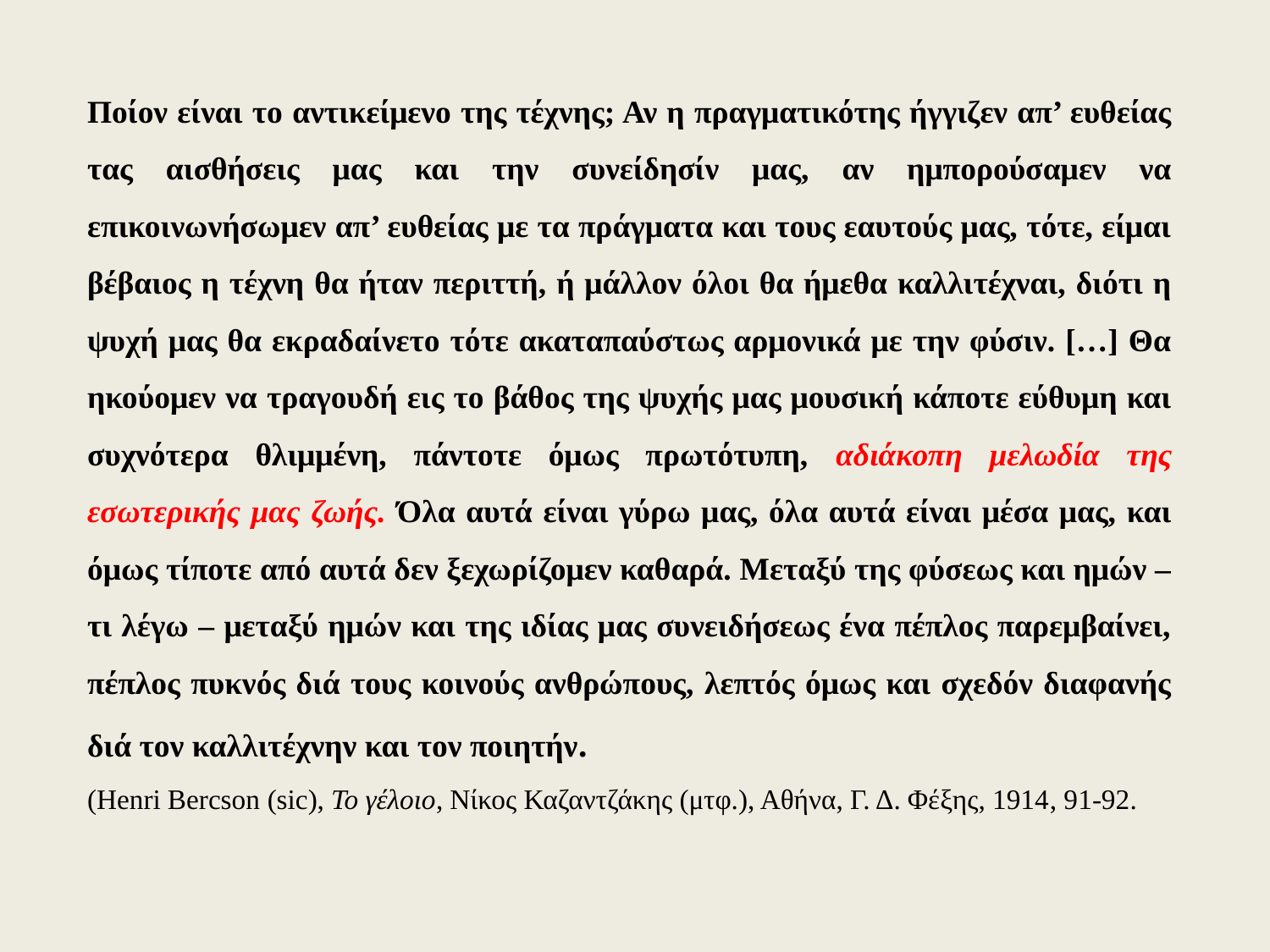

Ποίον είναι το αντικείμενο της τέχνης; Αν η πραγματικότης ήγγιζεν απ’ ευθείας τας αισθήσεις μας και την συνείδησίν μας, αν ημπορούσαμεν να επικοινωνήσωμεν απ’ ευθείας με τα πράγματα και τους εαυτούς μας, τότε, είμαι βέβαιος η τέχνη θα ήταν περιττή, ή μάλλον όλοι θα ήμεθα καλλιτέχναι, διότι η ψυχή μας θα εκραδαίνετο τότε ακαταπαύστως αρμονικά με την φύσιν. […] Θα ηκούομεν να τραγουδή εις το βάθος της ψυχής μας μουσική κάποτε εύθυμη και συχνότερα θλιμμένη, πάντοτε όμως πρωτότυπη, αδιάκοπη μελωδία της εσωτερικής μας ζωής. Όλα αυτά είναι γύρω μας, όλα αυτά είναι μέσα μας, και όμως τίποτε από αυτά δεν ξεχωρίζομεν καθαρά. Μεταξύ της φύσεως και ημών – τι λέγω – μεταξύ ημών και της ιδίας μας συνειδήσεως ένα πέπλος παρεμβαίνει, πέπλος πυκνός διά τους κοινούς ανθρώπους, λεπτός όμως και σχεδόν διαφανής διά τον καλλιτέχνην και τον ποιητήν.
(Henri Bercson (sic), Το γέλοιο, Νίκος Καζαντζάκης (μτφ.), Αθήνα, Γ. Δ. Φέξης, 1914, 91-92.